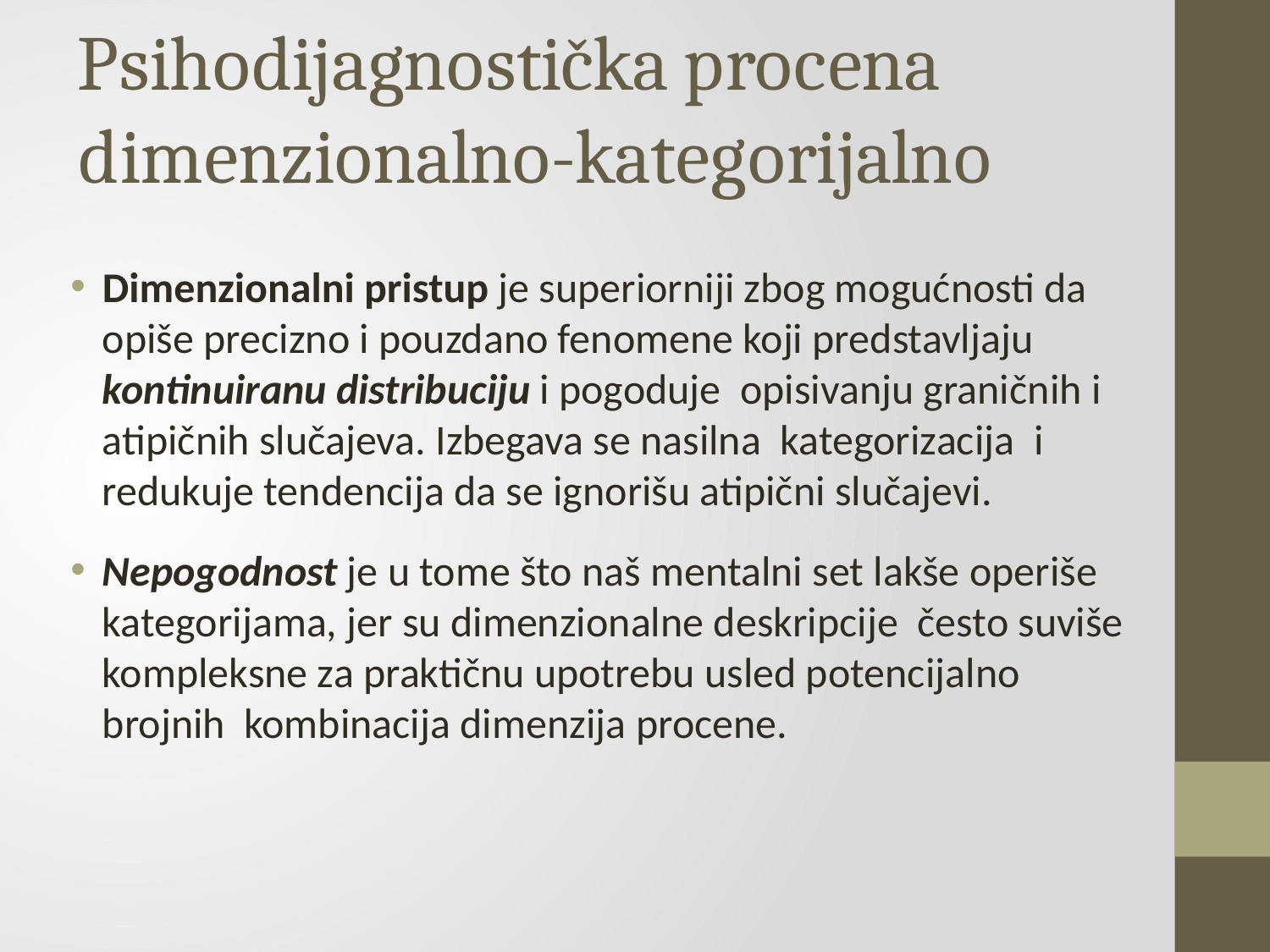

# Psihodijagnostička procena dimenzionalno-kategorijalno
Dimenzionalni pristup je superiorniji zbog mogućnosti da opiše precizno i pouzdano fenomene koji predstavljaju kontinuiranu distribuciju i pogoduje  opisivanju graničnih i atipičnih slučajeva. Izbegava se nasilna  kategorizacija  i redukuje tendencija da se ignorišu atipični slučajevi.
Nepogodnost je u tome što naš mentalni set lakše operiše kategorijama, jer su dimenzionalne deskripcije  često suviše kompleksne za praktičnu upotrebu usled potencijalno brojnih  kombinacija dimenzija procene.